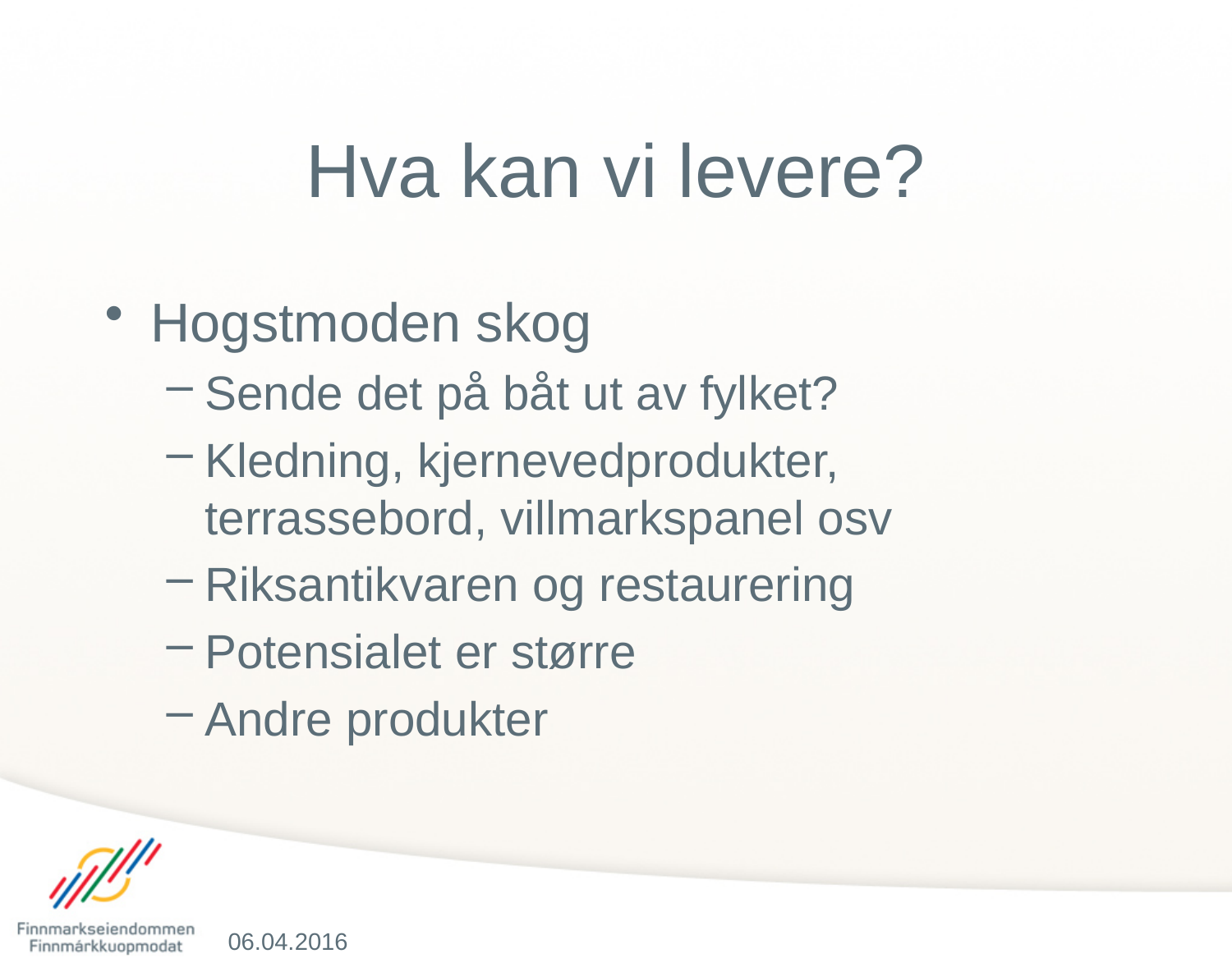

# Hva kan vi levere?
Hogstmoden skog
Sende det på båt ut av fylket?
Kledning, kjernevedprodukter, terrassebord, villmarkspanel osv
Riksantikvaren og restaurering
Potensialet er større
Andre produkter

06.04.2016